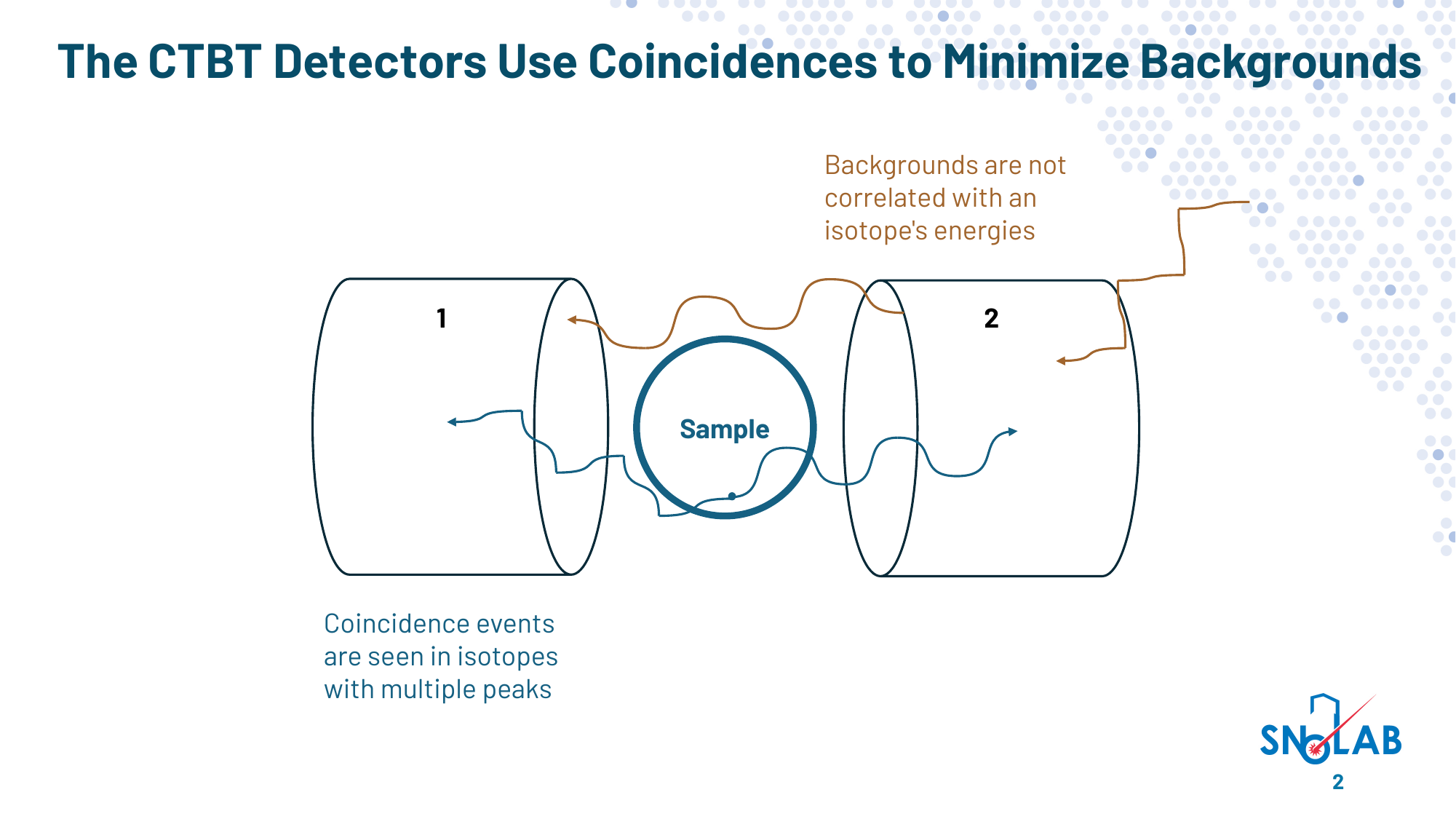

The CTBT Detectors Use Coincidences to Minimize Backgrounds
Backgrounds are not correlated with an isotope's energies

2
1
Sample

Coincidence events are seen in isotopes with multiple peaks
2